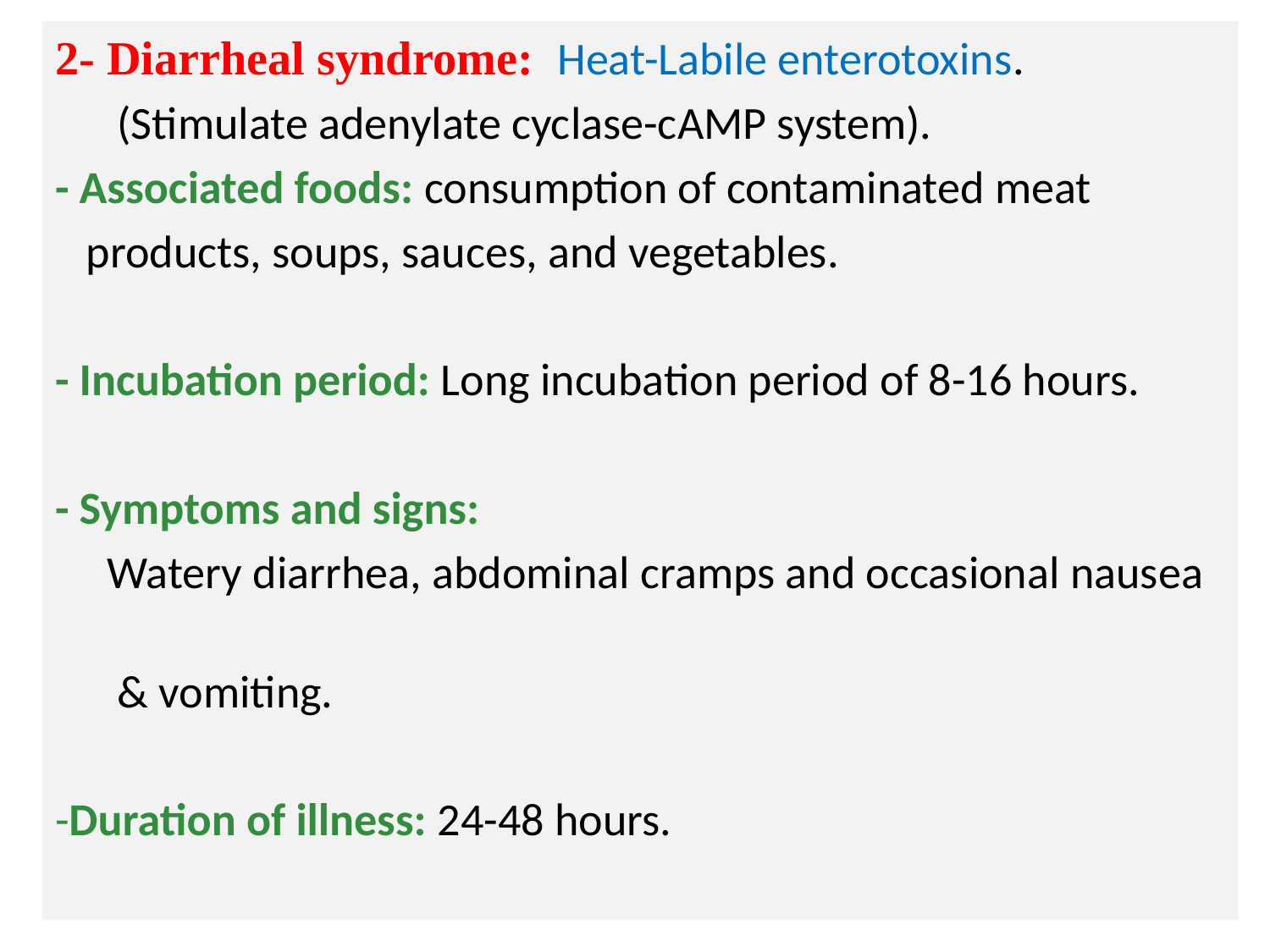

2- Diarrheal syndrome:  Heat-Labile enterotoxins.
      (Stimulate adenylate cyclase-cAMP system).
- Associated foods: consumption of contaminated meat
   products, soups, sauces, and vegetables.

- Incubation period: Long incubation period of 8-16 hours.

- Symptoms and signs:
     Watery diarrhea, abdominal cramps and occasional nausea
      & vomiting.

-Duration of illness: 24-48 hours.

# N